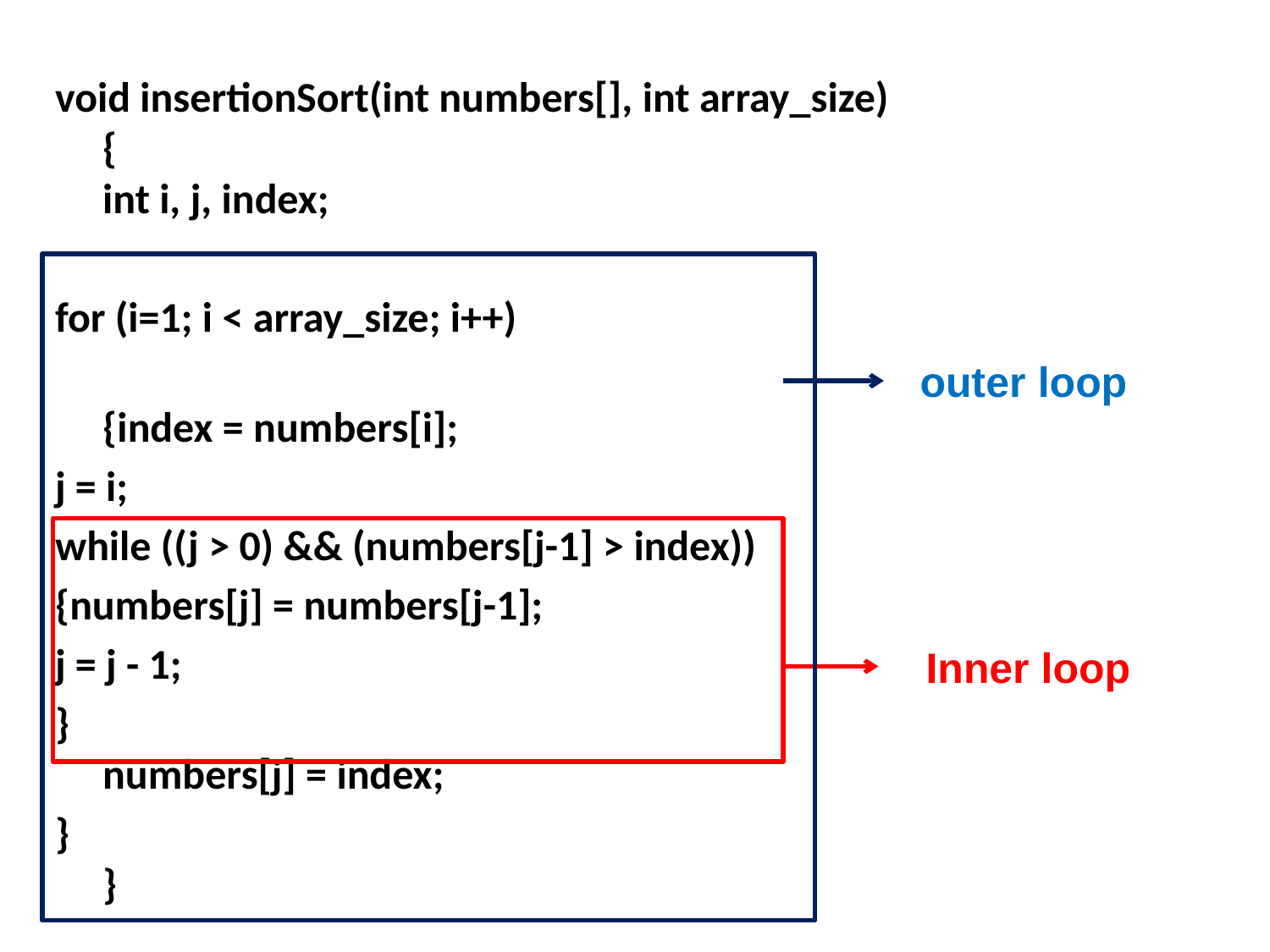

void insertionSort(int numbers[], int array_size)
{
int i, j, index;

for (i=1; i < array_size; i++)
{index = numbers[i];
j = i;
while ((j > 0) && (numbers[j-1] > index))
{numbers[j] = numbers[j-1];
j = j - 1;
}
numbers[j] = index;
}
}

outer loop

Inner loop